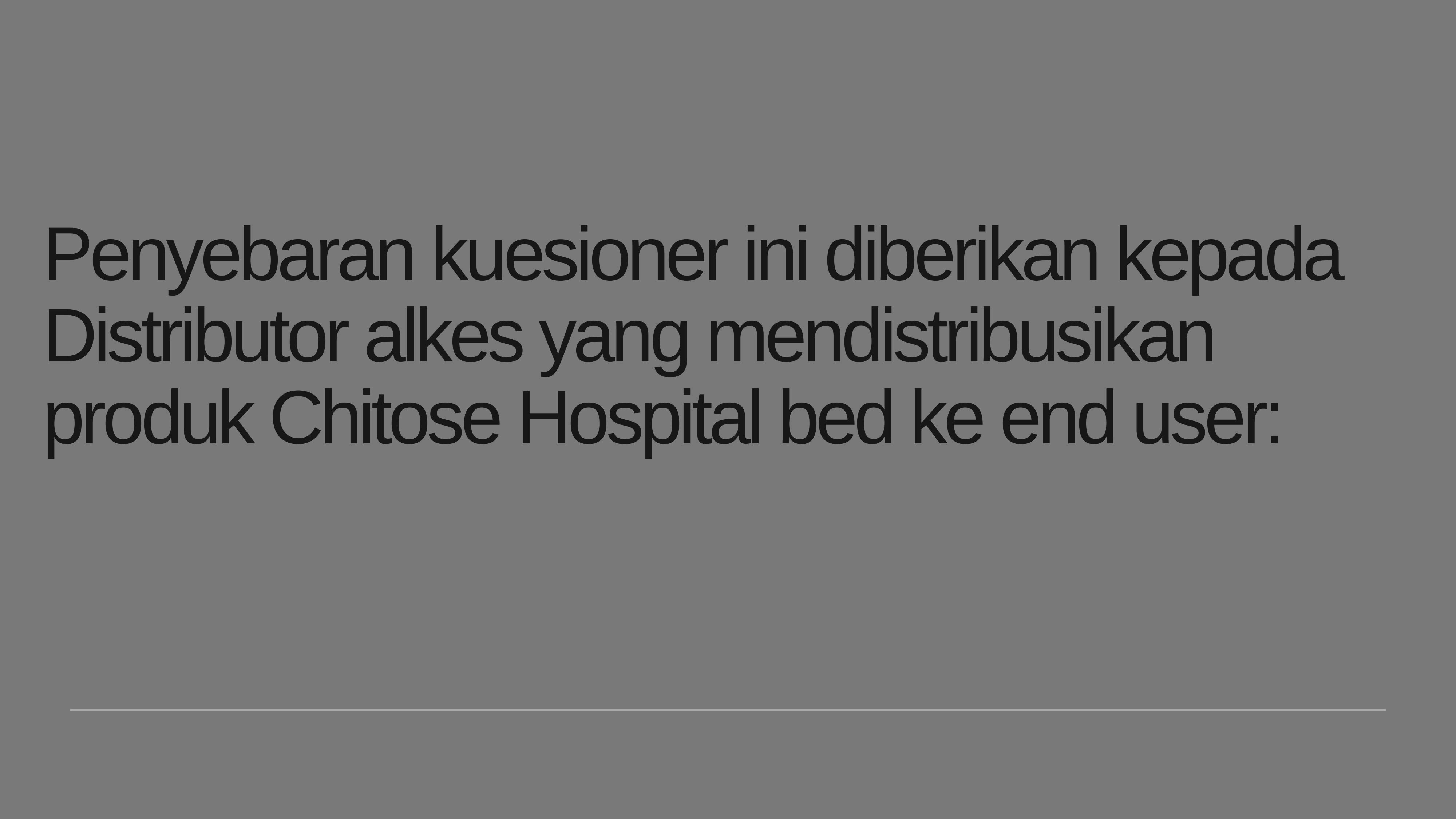

Penyebaran kuesioner ini diberikan kepada Distributor alkes yang mendistribusikan produk Chitose Hospital bed ke end user: